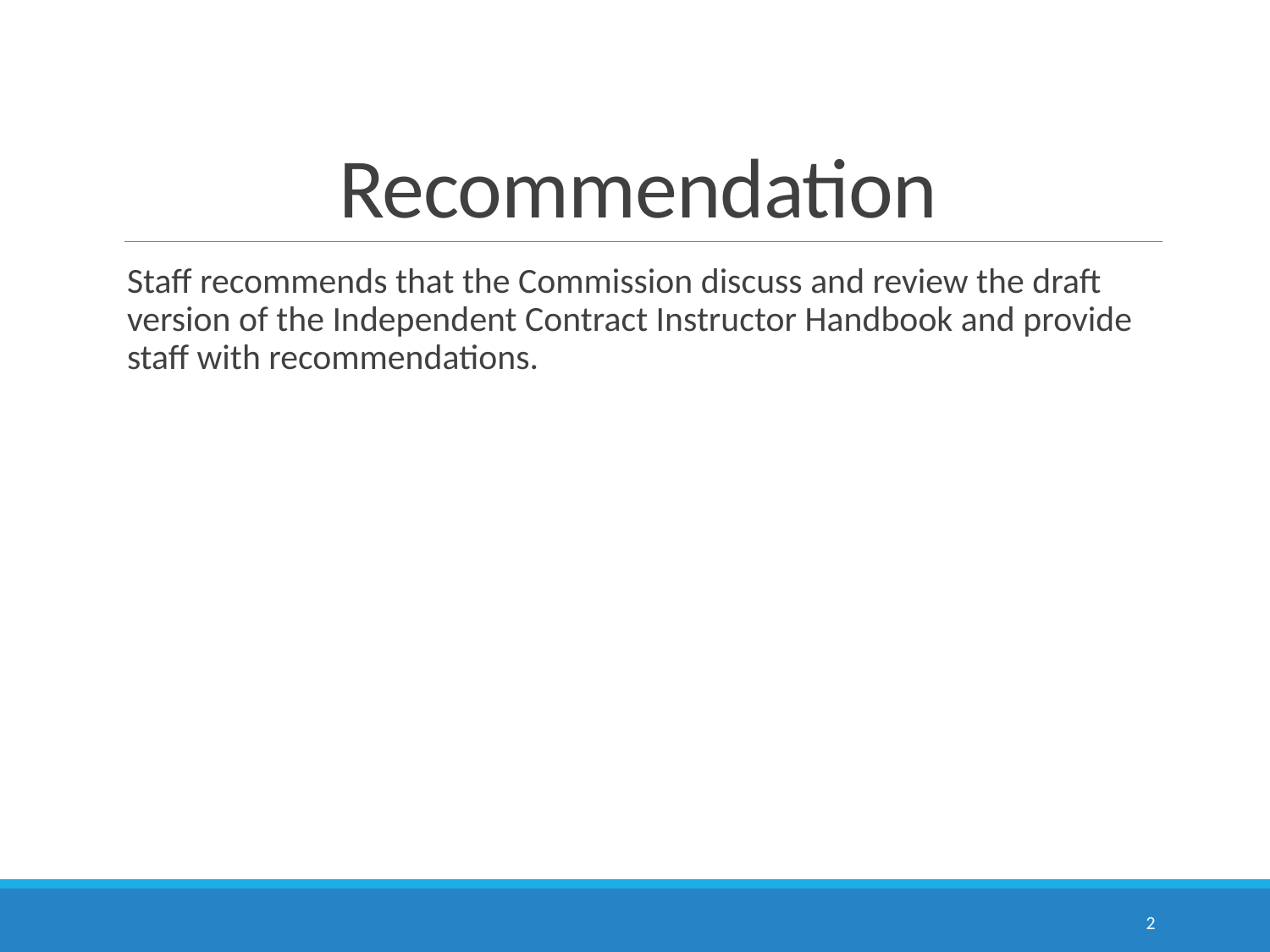

# Recommendation
Staff recommends that the Commission discuss and review the draft version of the Independent Contract Instructor Handbook and provide staff with recommendations.

2